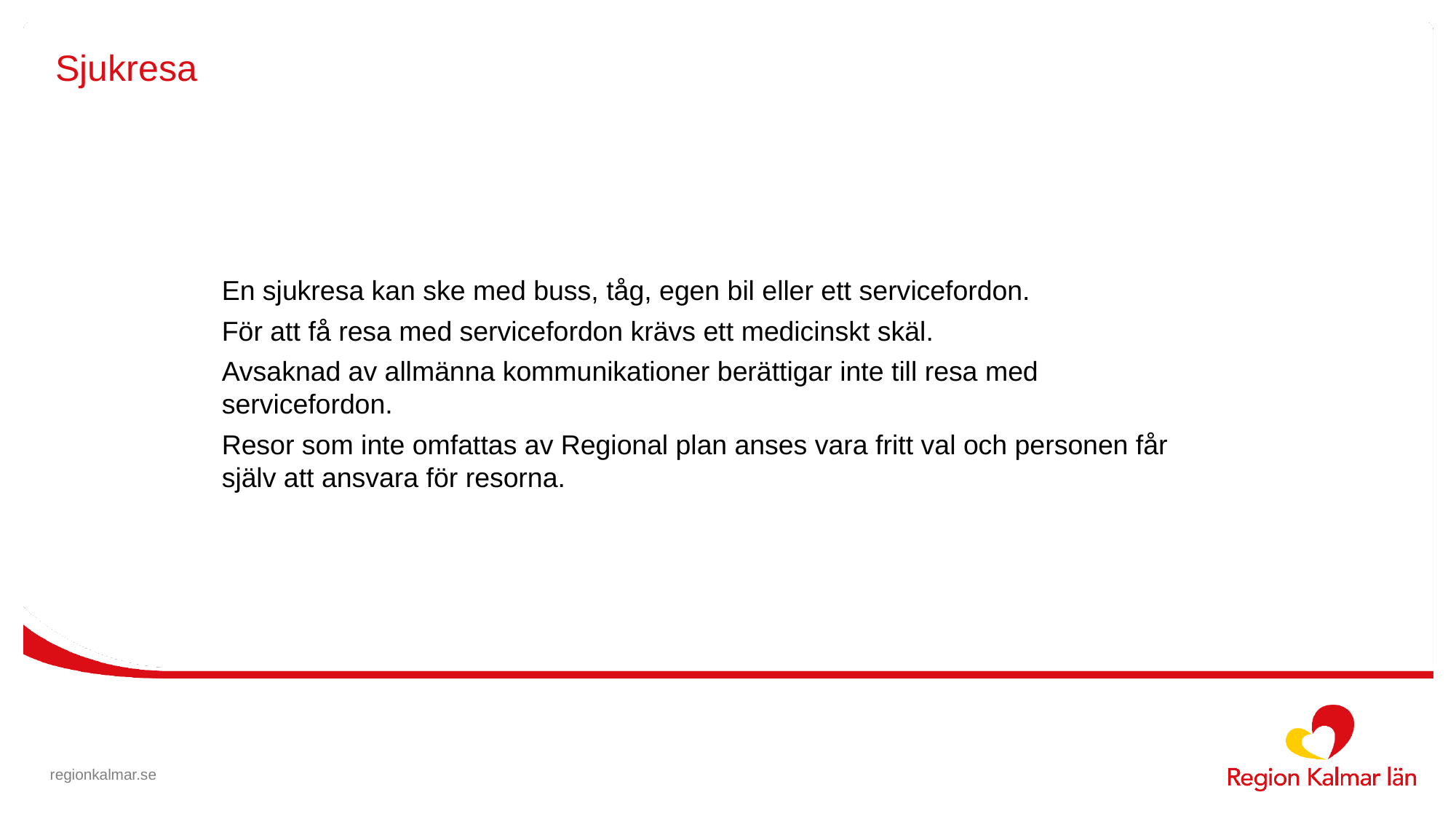

# Sjukresa

En sjukresa kan ske med buss, tåg, egen bil eller ett servicefordon.
För att få resa med servicefordon krävs ett medicinskt skäl.
Avsaknad av allmänna kommunikationer berättigar inte till resa med servicefordon.
Resor som inte omfattas av Regional plan anses vara fritt val och personen får själv att ansvara för resorna.